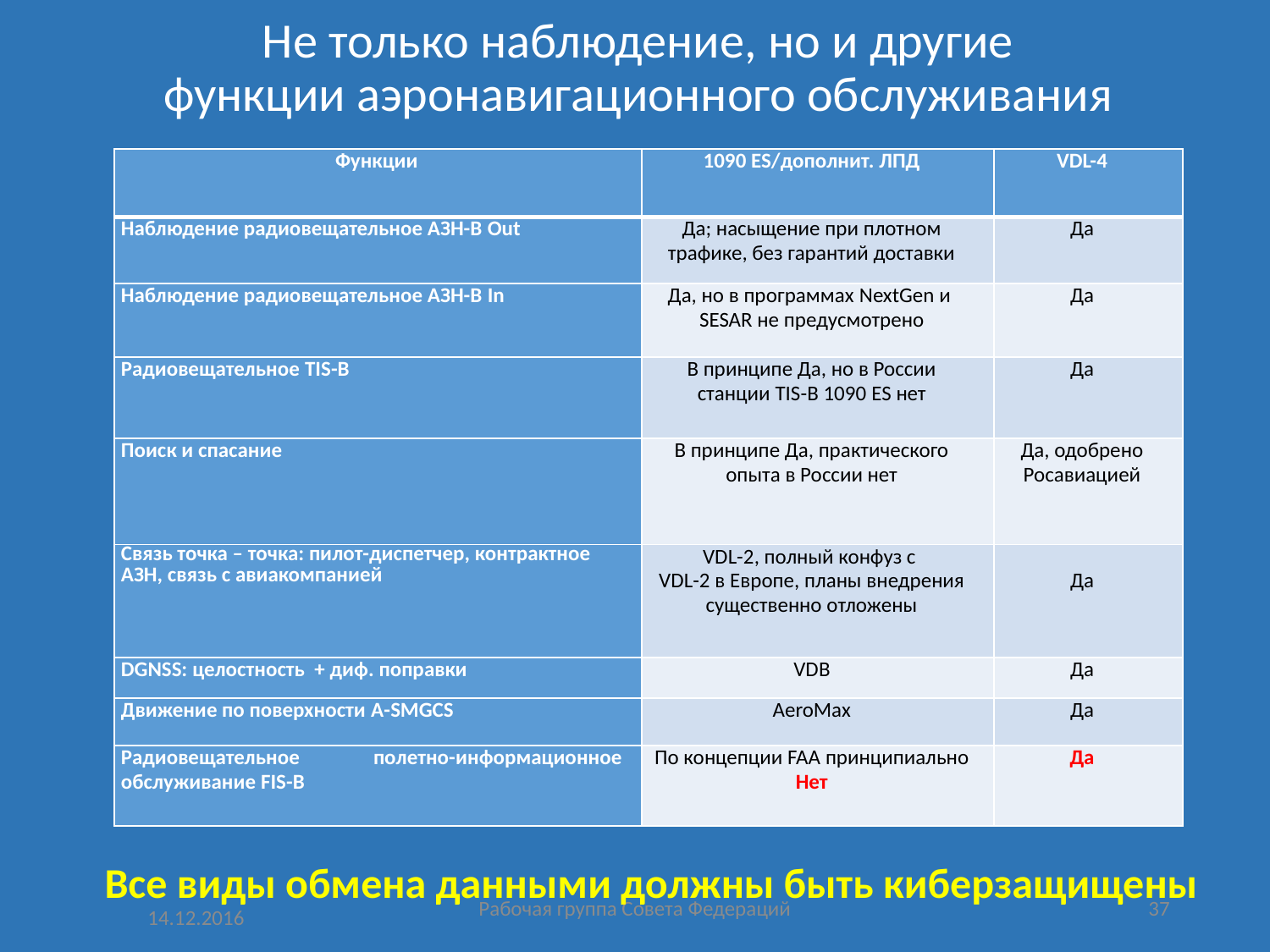

# Не только наблюдение, но и другие функции аэронавигационного обслуживания
| Функции | 1090 ES/дополнит. ЛПД | VDL-4 |
| --- | --- | --- |
| Наблюдение радиовещательное АЗН-В Out | Да; насыщение при плотном трафике, без гарантий доставки | Да |
| Наблюдение радиовещательное АЗН-В In | Да, но в программах NextGen и SESAR не предусмотрено | Да |
| Радиовещательное TIS-B | В принципе Да, но в России станции TIS-B 1090 ES нет | Да |
| Поиск и спасание | В принципе Да, практического опыта в России нет | Да, одобрено Росавиацией |
| Связь точка – точка: пилот-диспетчер, контрактное АЗН, связь с авиакомпанией | VDL-2, полный конфуз с VDL-2 в Европе, планы внедрения существенно отложены | Да |
| DGNSS: целостность + диф. поправки | VDB | Да |
| Движение по поверхности A-SMGCS | AeroMax | Да |
| Радиовещательное полетно-информационное обслуживание FIS-B | По концепции FAA принципиально Нет | Да |
Все виды обмена данными должны быть киберзащищены
Рабочая группа Совета Федераций
37
14.12.2016